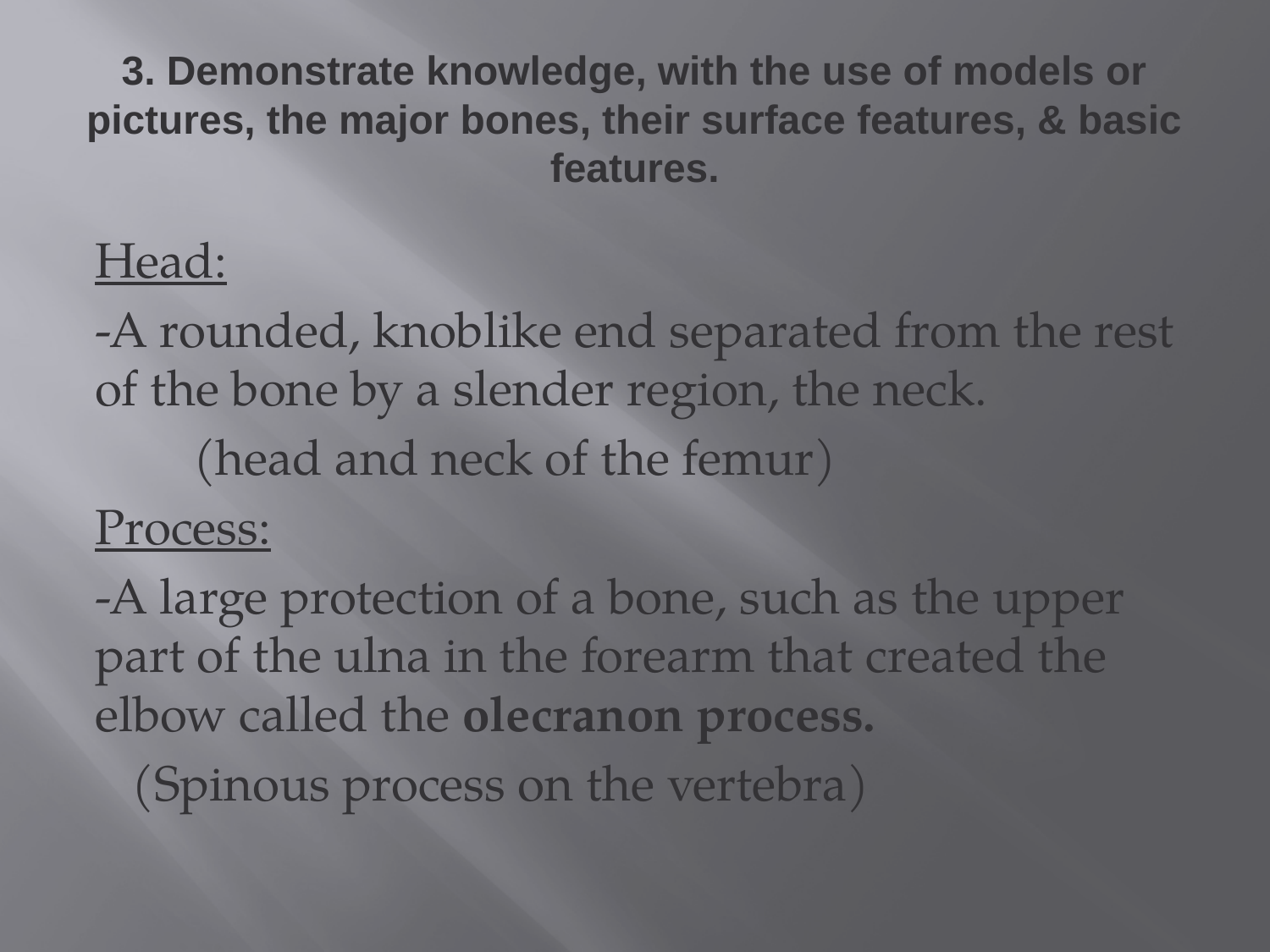

# 3. Demonstrate knowledge, with the use of models or pictures, the major bones, their surface features, & basic features.
Head:
-A rounded, knoblike end separated from the rest of the bone by a slender region, the neck.
        (head and neck of the femur)
Process:
-A large protection of a bone, such as the upper part of the ulna in the forearm that created the elbow called the olecranon process.
   (Spinous process on the vertebra)